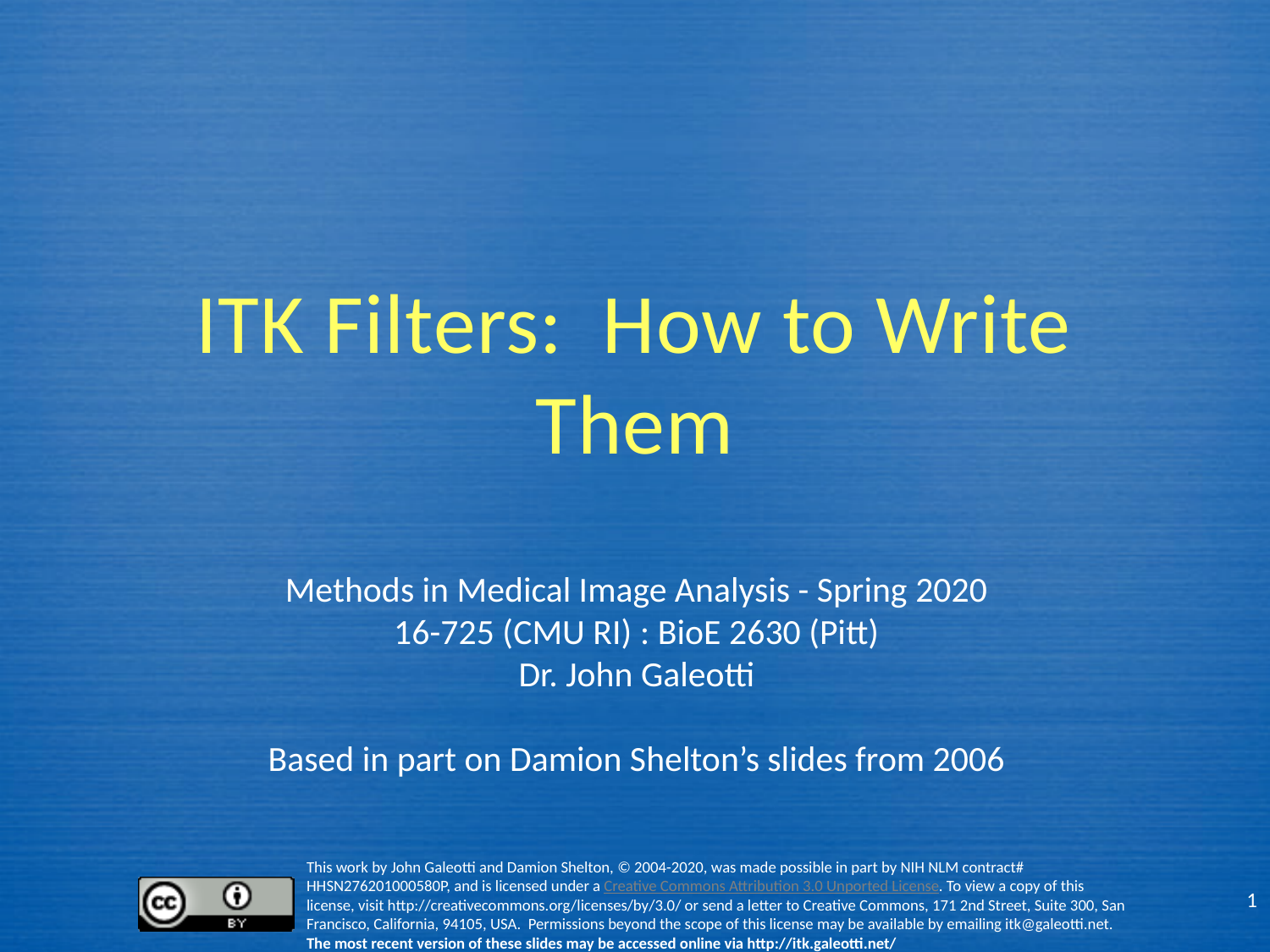

# ITK Filters:  How to Write Them
1